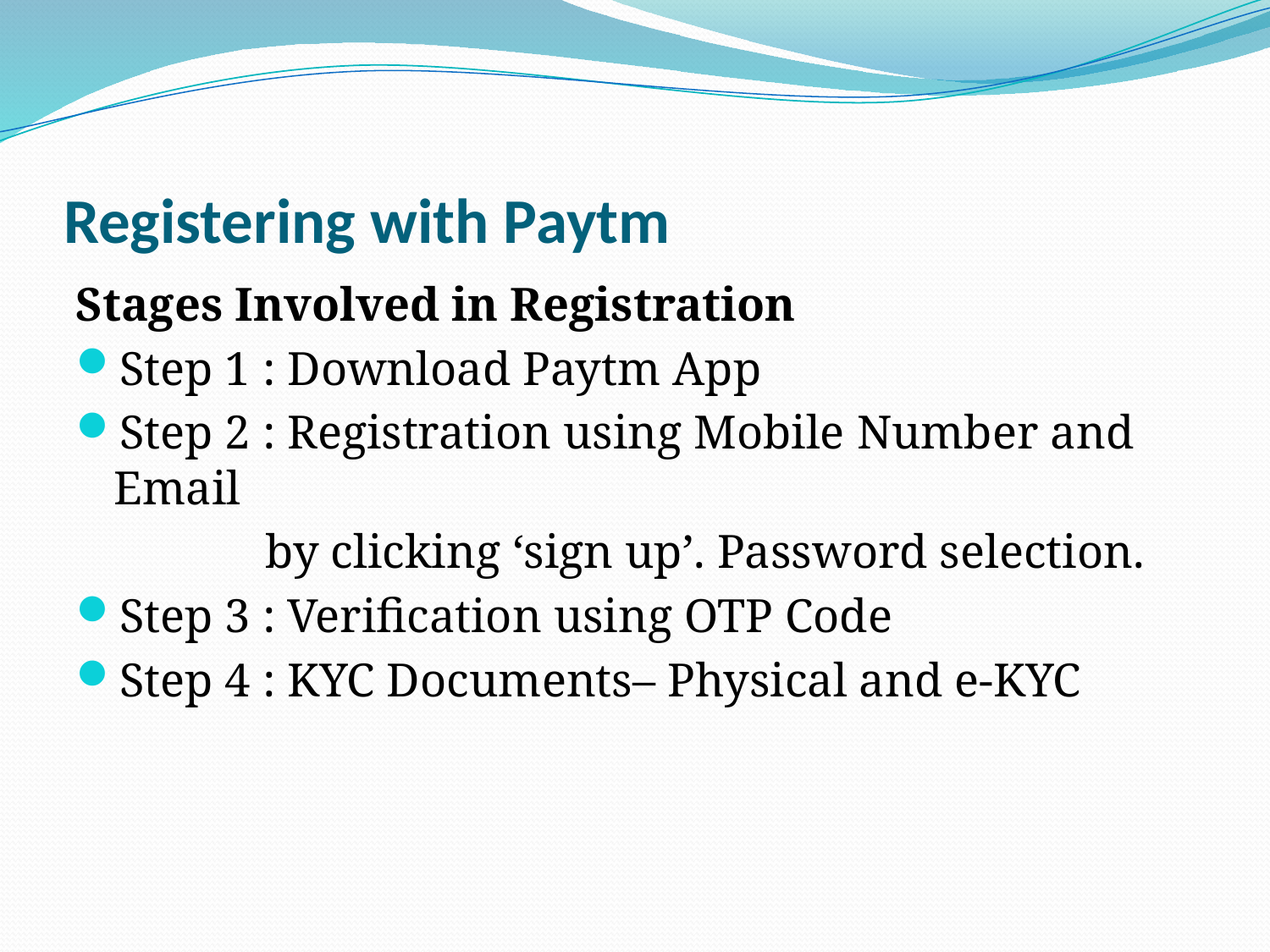

# Registering with Paytm
Stages Involved in Registration
Step 1 : Download Paytm App
Step 2 : Registration using Mobile Number and Email
                by clicking ‘sign up’. Password selection.
Step 3 : Verification using OTP Code
Step 4 : KYC Documents– Physical and e-KYC